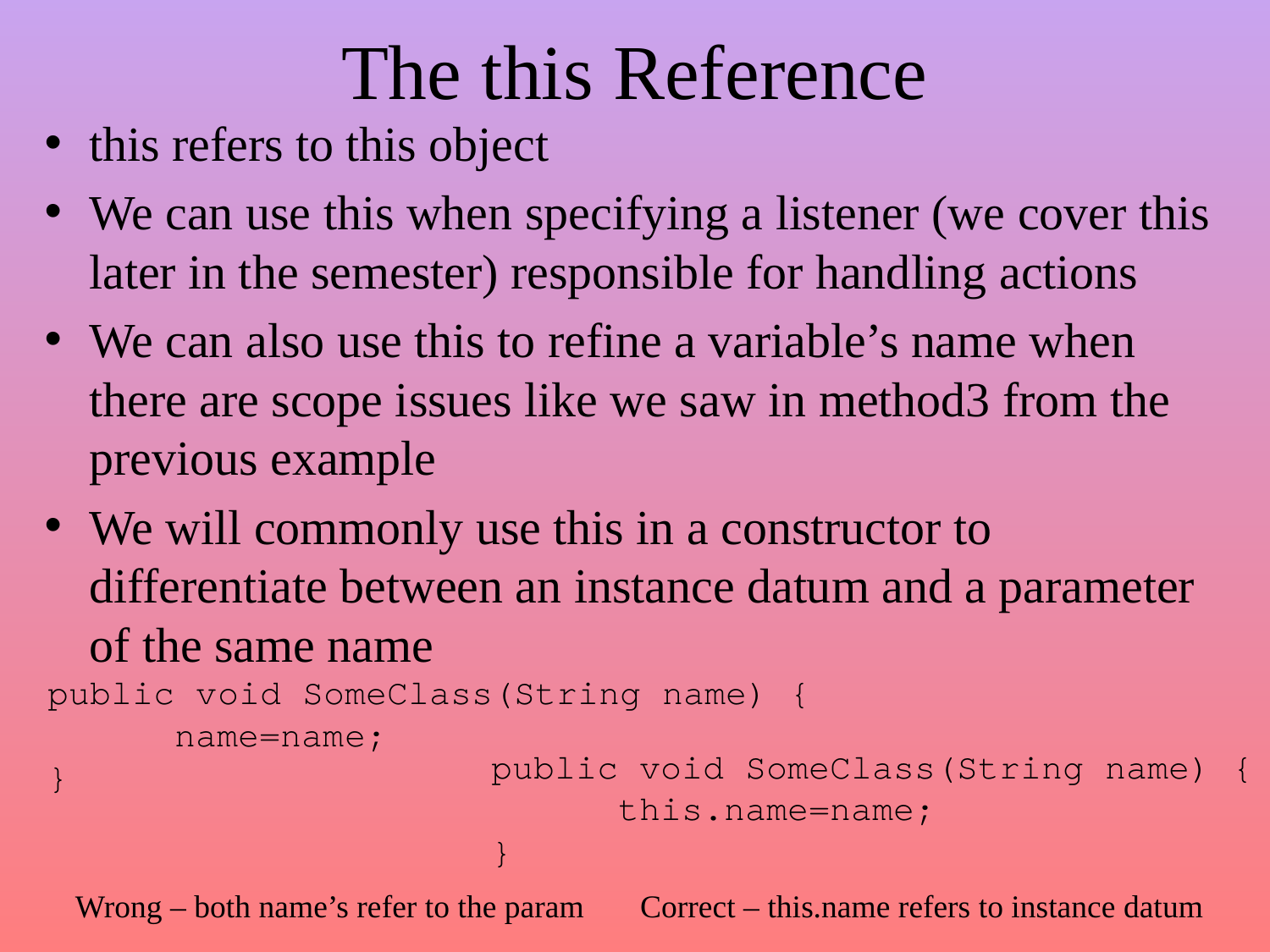

# The this Reference
this refers to this object
We can use this when specifying a listener (we cover this later in the semester) responsible for handling actions
We can also use this to refine a variable’s name when there are scope issues like we saw in method3 from the previous example
We will commonly use this in a constructor to differentiate between an instance datum and a parameter of the same name
public void SomeClass(String name) {
	name=name;
}
public void SomeClass(String name) {
	this.name=name;
}
Wrong – both name’s refer to the param       Correct – this.name refers to instance datum